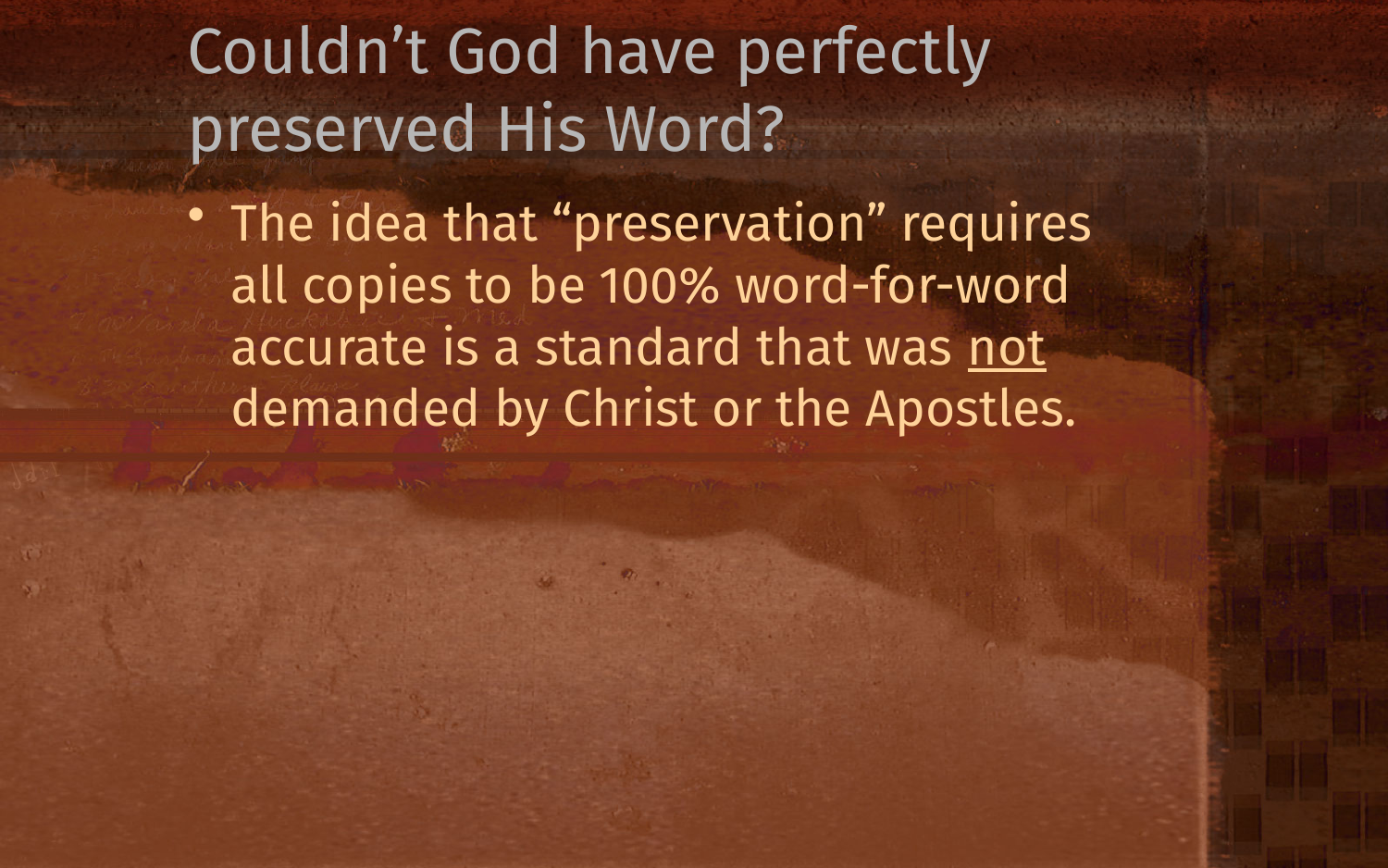

# Couldn’t God have perfectly preserved His Word?
The idea that “preservation” requires
all copies to be 100% word-for-word accurate is a standard that was not demanded by Christ or the Apostles.